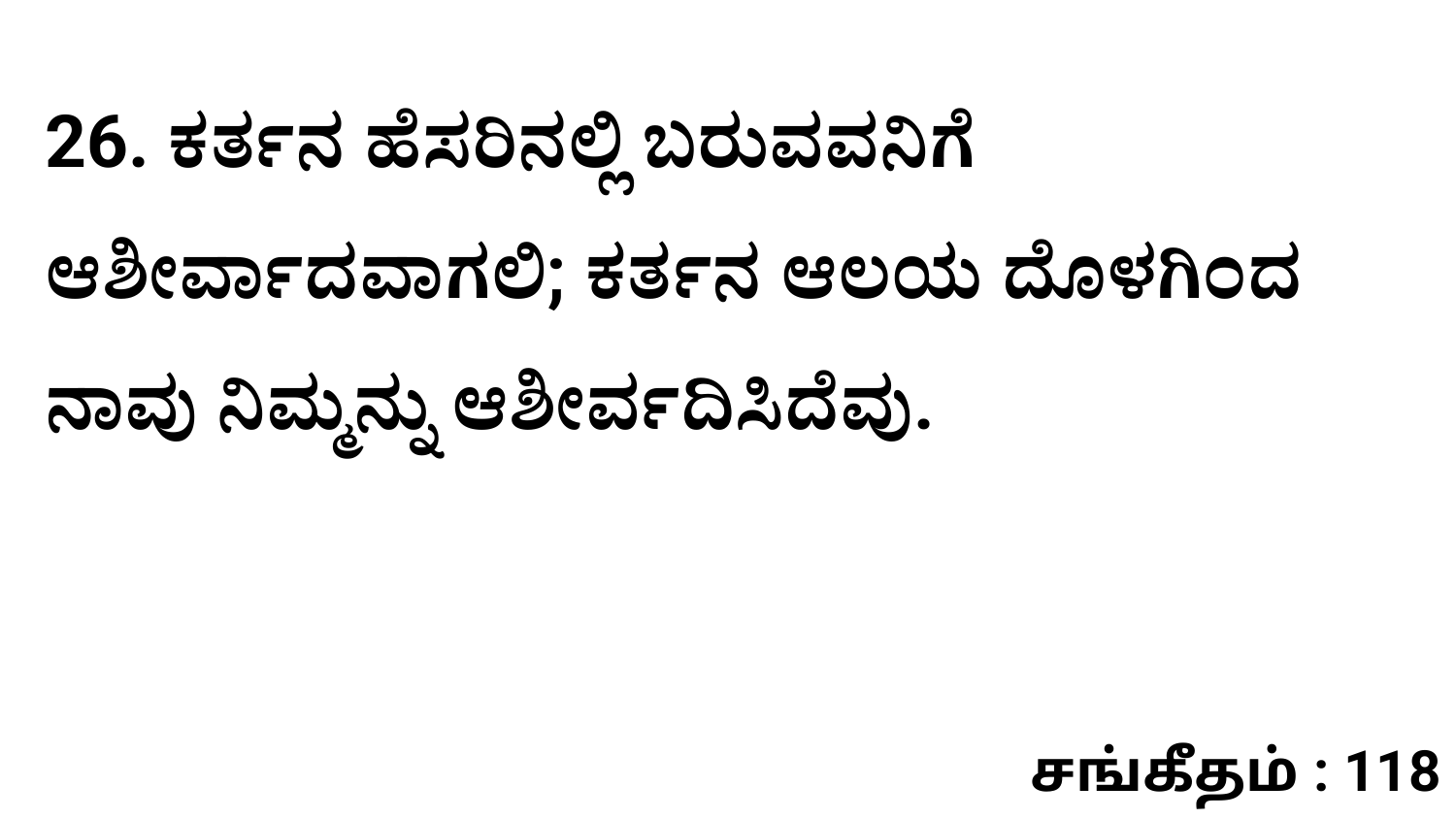

26. ಕರ್ತನ ಹೆಸರಿನಲ್ಲಿ ಬರುವವನಿಗೆ ಆಶೀರ್ವಾದವಾಗಲಿ; ಕರ್ತನ ಆಲಯ ದೊಳಗಿಂದ ನಾವು ನಿಮ್ಮನ್ನು ಆಶೀರ್ವದಿಸಿದೆವು.
சங்கீதம் : 118